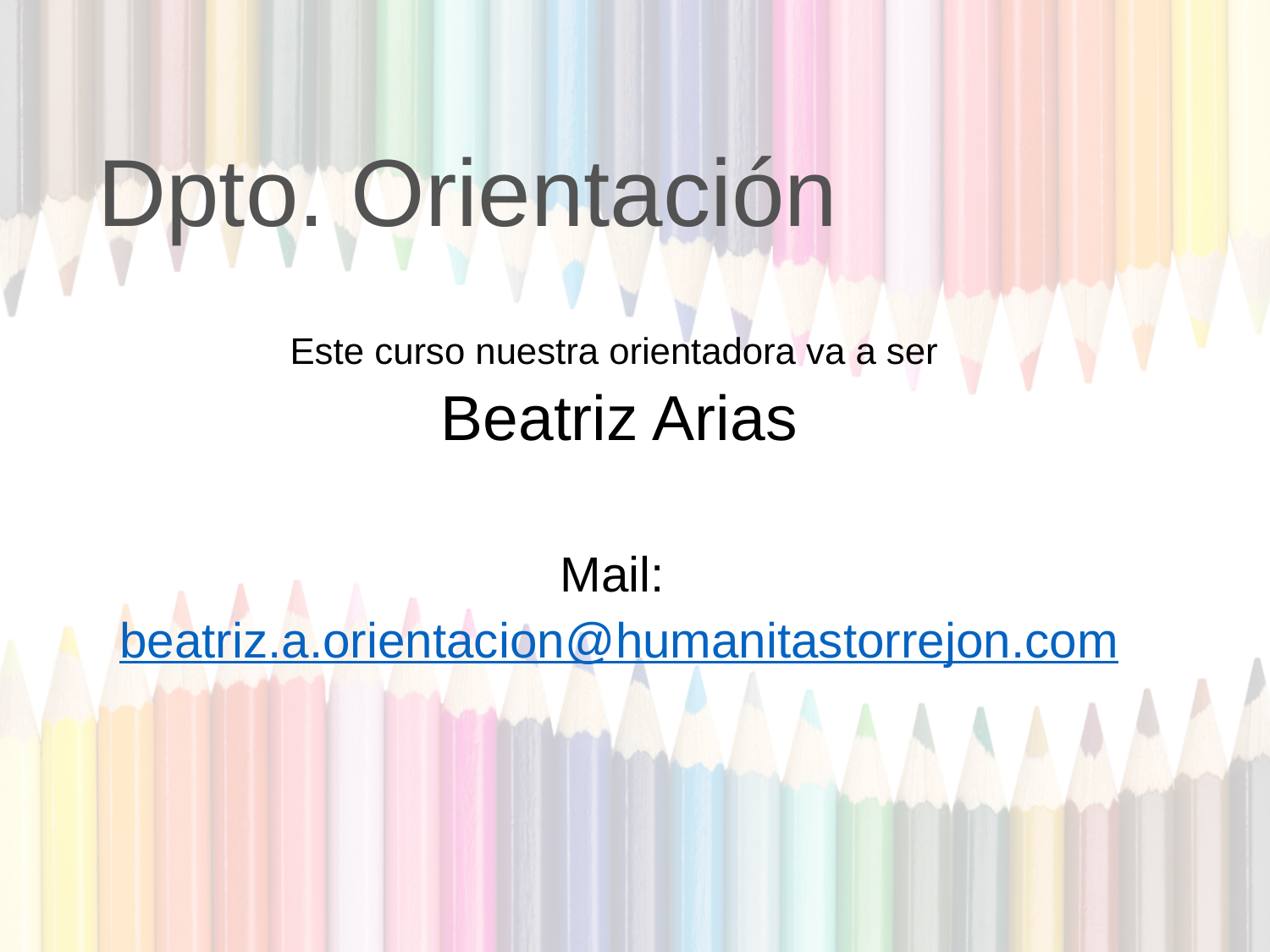

# Dpto. Orientación
Este curso nuestra orientadora va a ser
Beatriz Arias

Mail:
beatriz.a.orientacion@humanitastorrejon.com